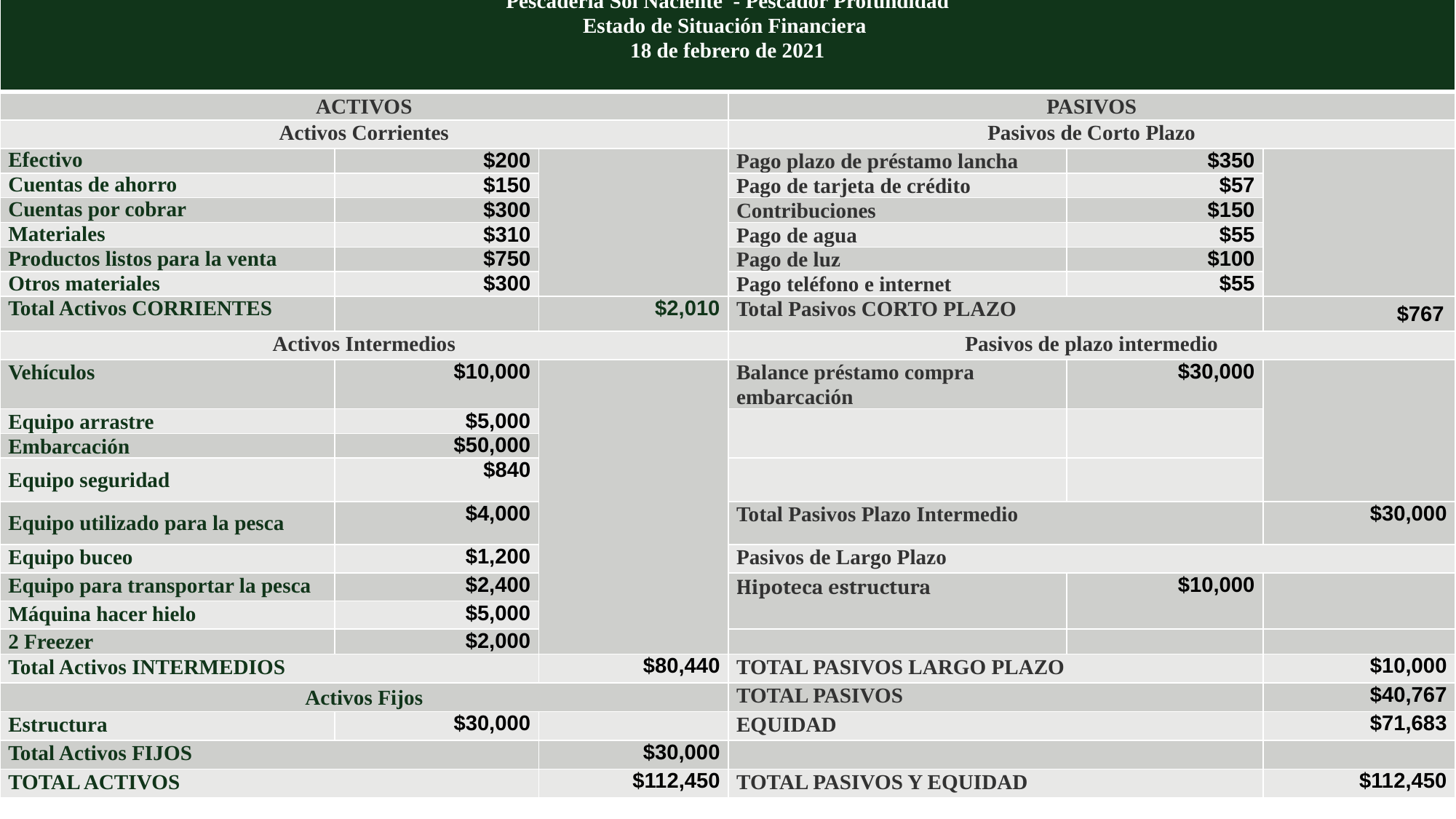

| Pescadería Sol Naciente - Pescador Profundidad Estado de Situación Financiera 18 de febrero de 2021 |  |  |  |  |  |
| --- | --- | --- | --- | --- | --- |
| ACTIVOS |  |  | PASIVOS |  |  |
| Activos Corrientes |  |  | Pasivos de Corto Plazo |  |  |
| Efectivo | $200 |  | Pago plazo de préstamo lancha | $350 |  |
| Cuentas de ahorro | $150 |  | Pago de tarjeta de crédito | $57 |  |
| Cuentas por cobrar | $300 |  | Contribuciones | $150 |  |
| Materiales | $310 |  | Pago de agua | $55 |  |
| Productos listos para la venta | $750 |  | Pago de luz | $100 |  |
| Otros materiales | $300 |  | Pago teléfono e internet | $55 |  |
| Total Activos CORRIENTES |  | $2,010 | Total Pasivos CORTO PLAZO |  | $767 |
| Activos Intermedios |  |  | Pasivos de plazo intermedio |  |  |
| Vehículos | $10,000 |  | Balance préstamo compra embarcación | $30,000 |  |
| Equipo arrastre | $5,000 |  |  |  |  |
| Embarcación | $50,000 |  |  |  |  |
| Equipo seguridad | $840 |  |  |  |  |
| Equipo utilizado para la pesca | $4,000 |  | Total Pasivos Plazo Intermedio |  | $30,000 |
| Equipo buceo | $1,200 |  | Pasivos de Largo Plazo |  | $30,000 |
| Equipo para transportar la pesca | $2,400 |  | Hipoteca estructura | $10,000 |  |
| Máquina hacer hielo | $5,000 |  |  |  |  |
| 2 Freezer | $2,000 |  |  |  |  |
| Total Activos INTERMEDIOS |  | $80,440 | TOTAL PASIVOS LARGO PLAZO |  | $10,000 |
| Activos Fijos |  |  | TOTAL PASIVOS |  | $40,767 |
| Estructura | $30,000 |  | EQUIDAD |  | $71,683 |
| Total Activos FIJOS |  | $30,000 |  |  |  |
| TOTAL ACTIVOS |  | $112,450 | TOTAL PASIVOS Y EQUIDAD |  | $112,450 |